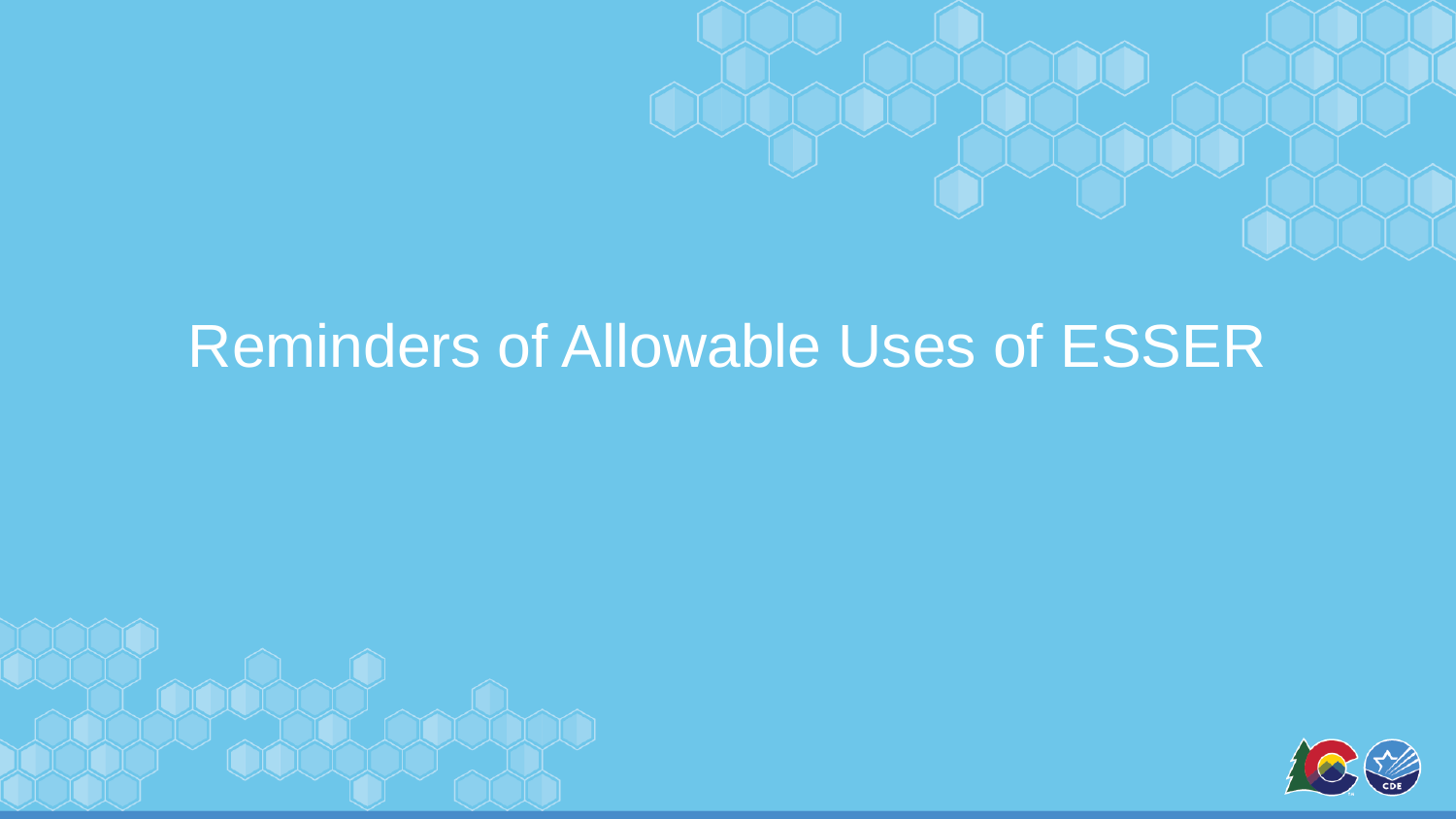

# Reminders of Allowable Uses of ESSER